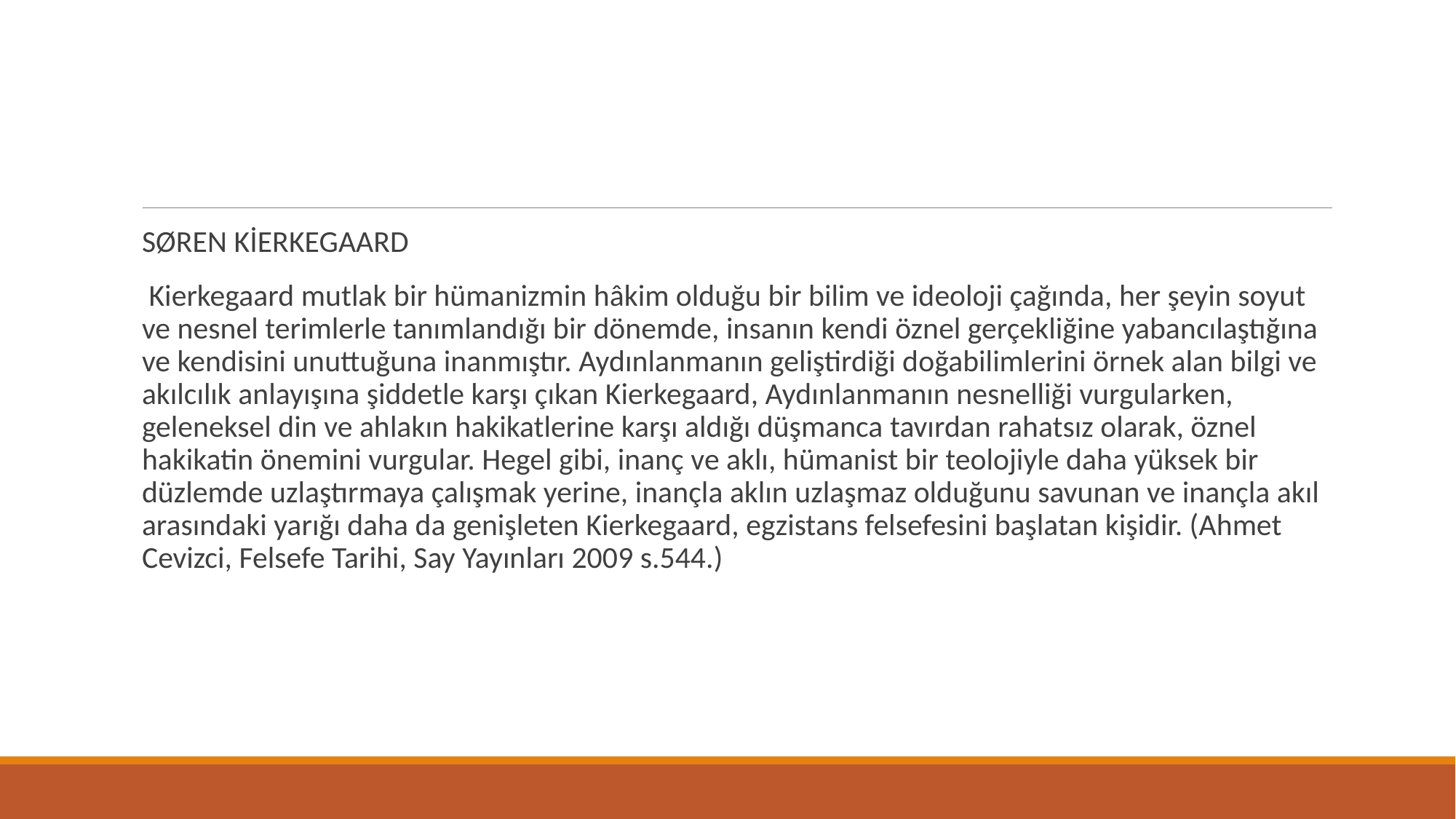

SØREN KİERKEGAARD
 Kierkegaard mutlak bir hümanizmin hâkim olduğu bir bilim ve ideoloji çağında, her şeyin soyut ve nesnel terimlerle tanımlandığı bir dönemde, insanın kendi öznel gerçekliğine yabancılaştığına ve kendisini unuttuğuna inanmıştır. Aydınlanmanın geliştirdiği doğabilimlerini örnek alan bilgi ve akılcılık anlayışına şiddetle karşı çıkan Kierkegaard, Aydınlanmanın nesnelliği vurgularken, geleneksel din ve ahlakın hakikatlerine karşı aldığı düşmanca tavırdan rahatsız olarak, öznel hakikatin önemini vurgular. Hegel gibi, inanç ve aklı, hümanist bir teolojiyle daha yüksek bir düzlemde uzlaştırmaya çalışmak yerine, inançla aklın uzlaşmaz olduğunu savunan ve inançla akıl arasındaki yarığı daha da genişleten Kierkegaard, egzistans felsefesini başlatan kişidir. (Ahmet Cevizci, Felsefe Tarihi, Say Yayınları 2009 s.544.)